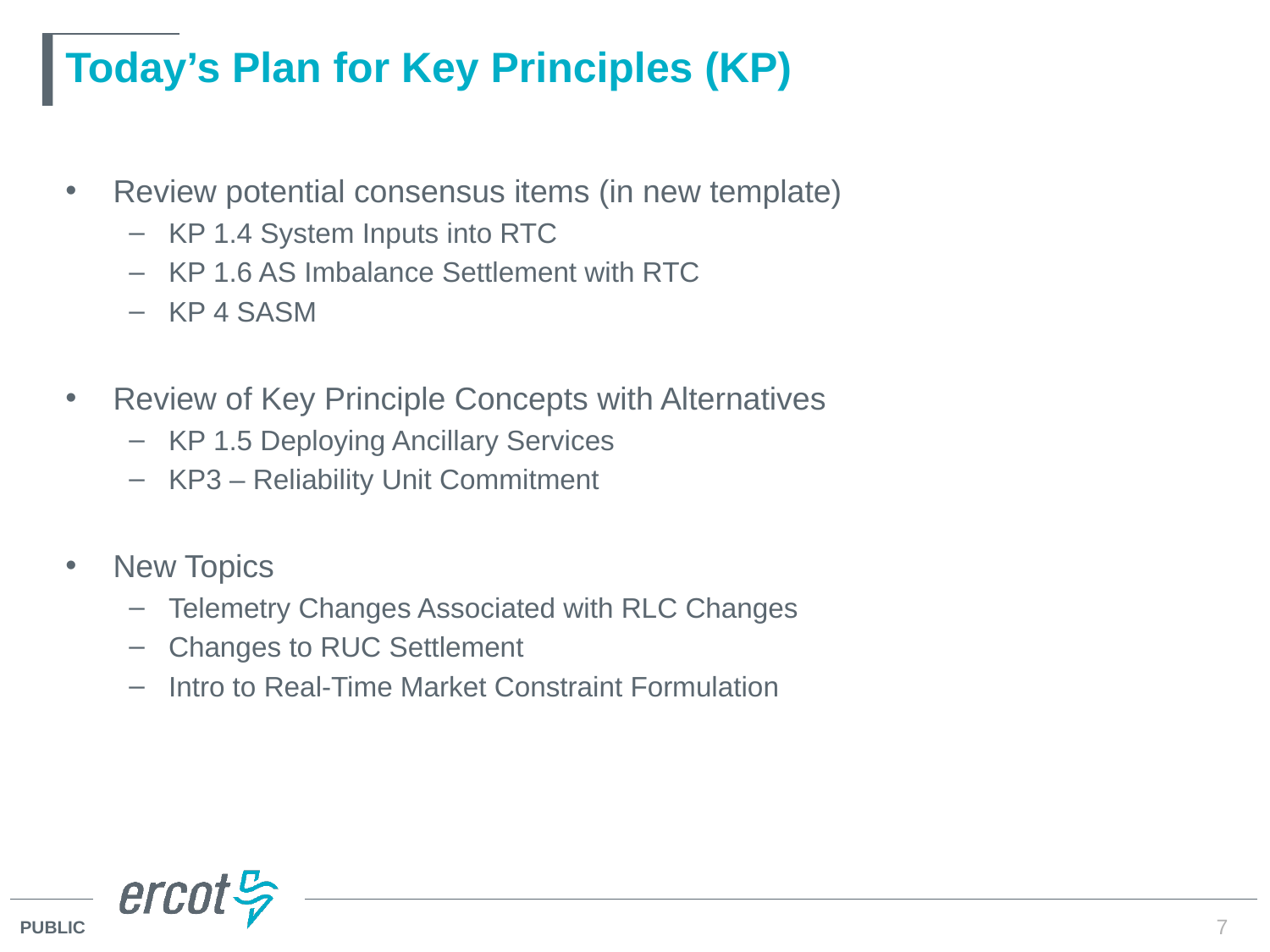

# Today’s Plan for Key Principles (KP)

Review potential consensus items (in new template)
KP 1.4 System Inputs into RTC
KP 1.6 AS Imbalance Settlement with RTC
KP 4 SASM

Review of Key Principle Concepts with Alternatives
KP 1.5 Deploying Ancillary Services
KP3 – Reliability Unit Commitment

New Topics
Telemetry Changes Associated with RLC Changes
Changes to RUC Settlement
Intro to Real-Time Market Constraint Formulation

7